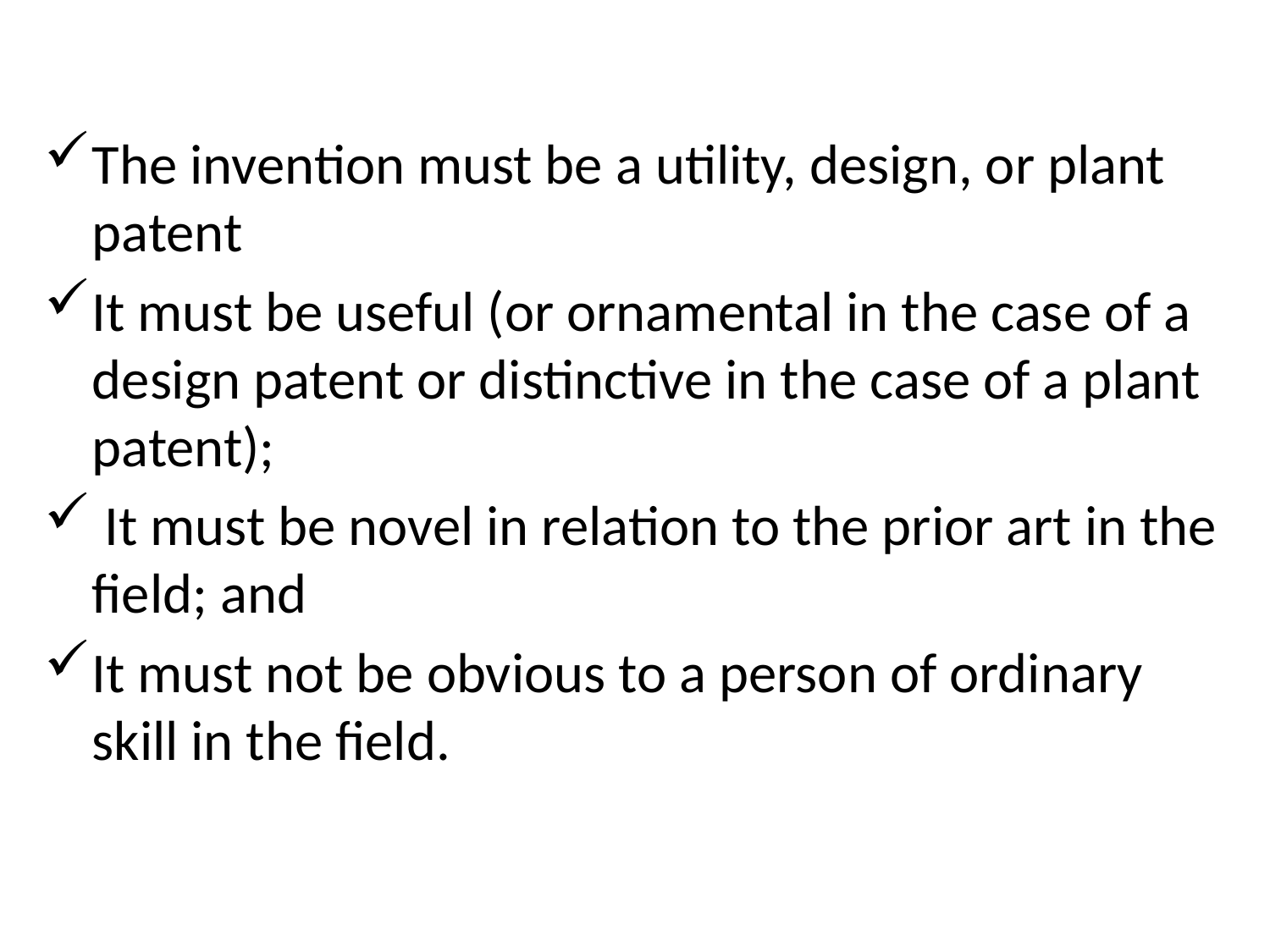

The invention must be a utility, design, or plant patent
It must be useful (or ornamental in the case of a design patent or distinctive in the case of a plant patent);
 It must be novel in relation to the prior art in the field; and
It must not be obvious to a person of ordinary skill in the field.